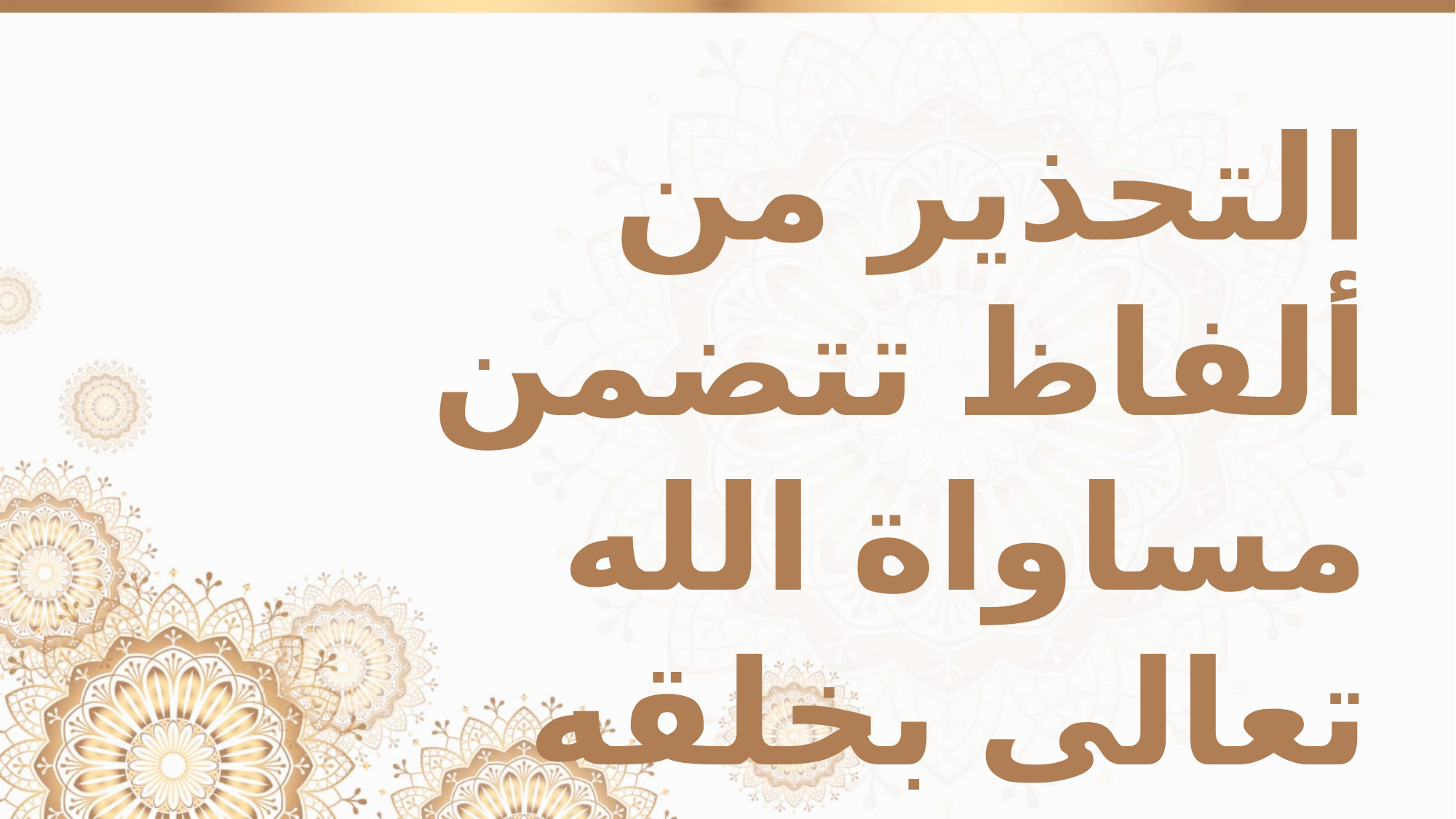

التحذير من ألفاظ تتضمن مساواة الله تعالى بخلقه